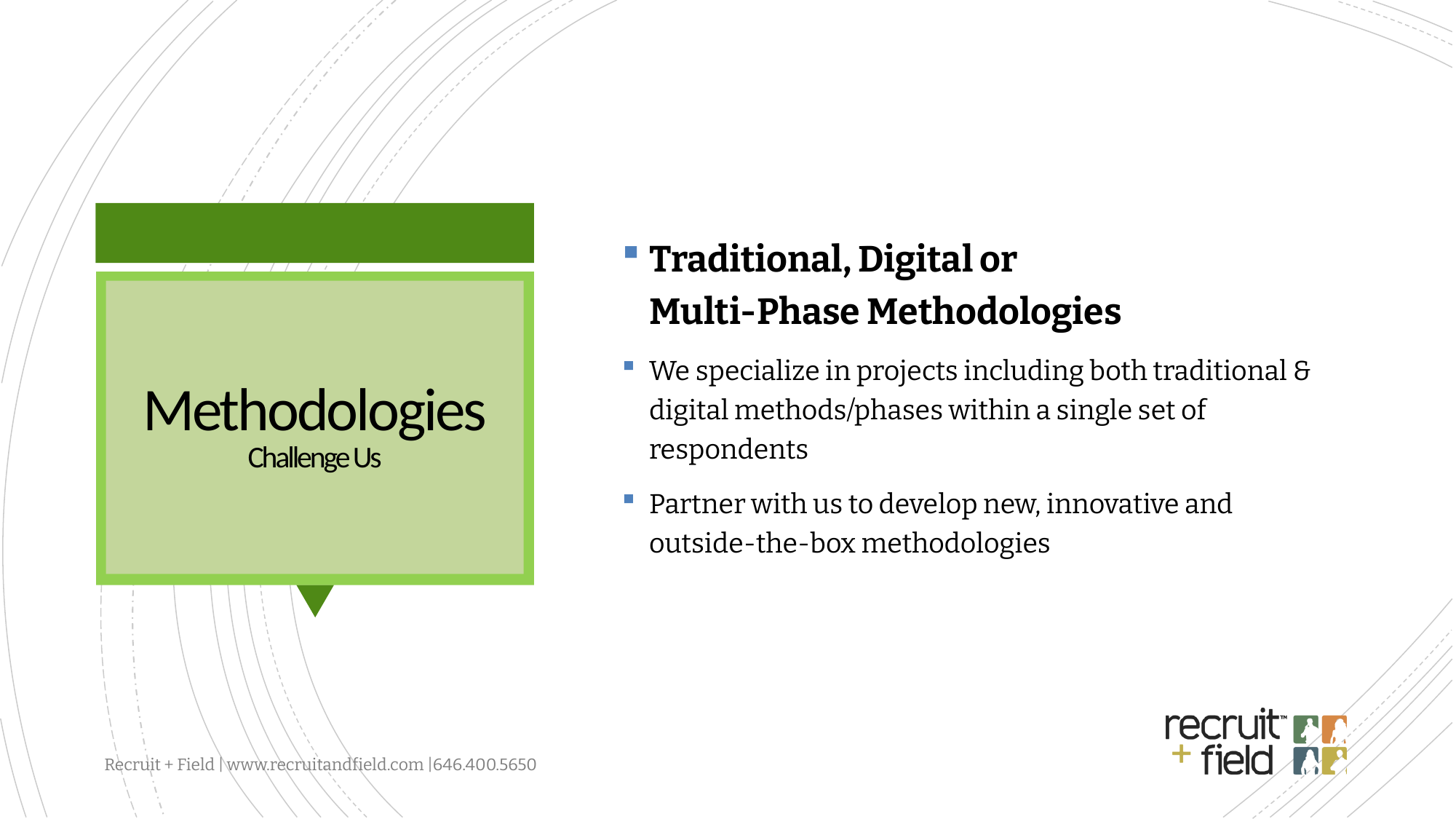

Traditional, Digital or
Multi-Phase Methodologies
We specialize in projects including both traditional & digital methods/phases within a single set of respondents
Partner with us to develop new, innovative and
outside-the-box methodologies
# Methodologies Challenge Us